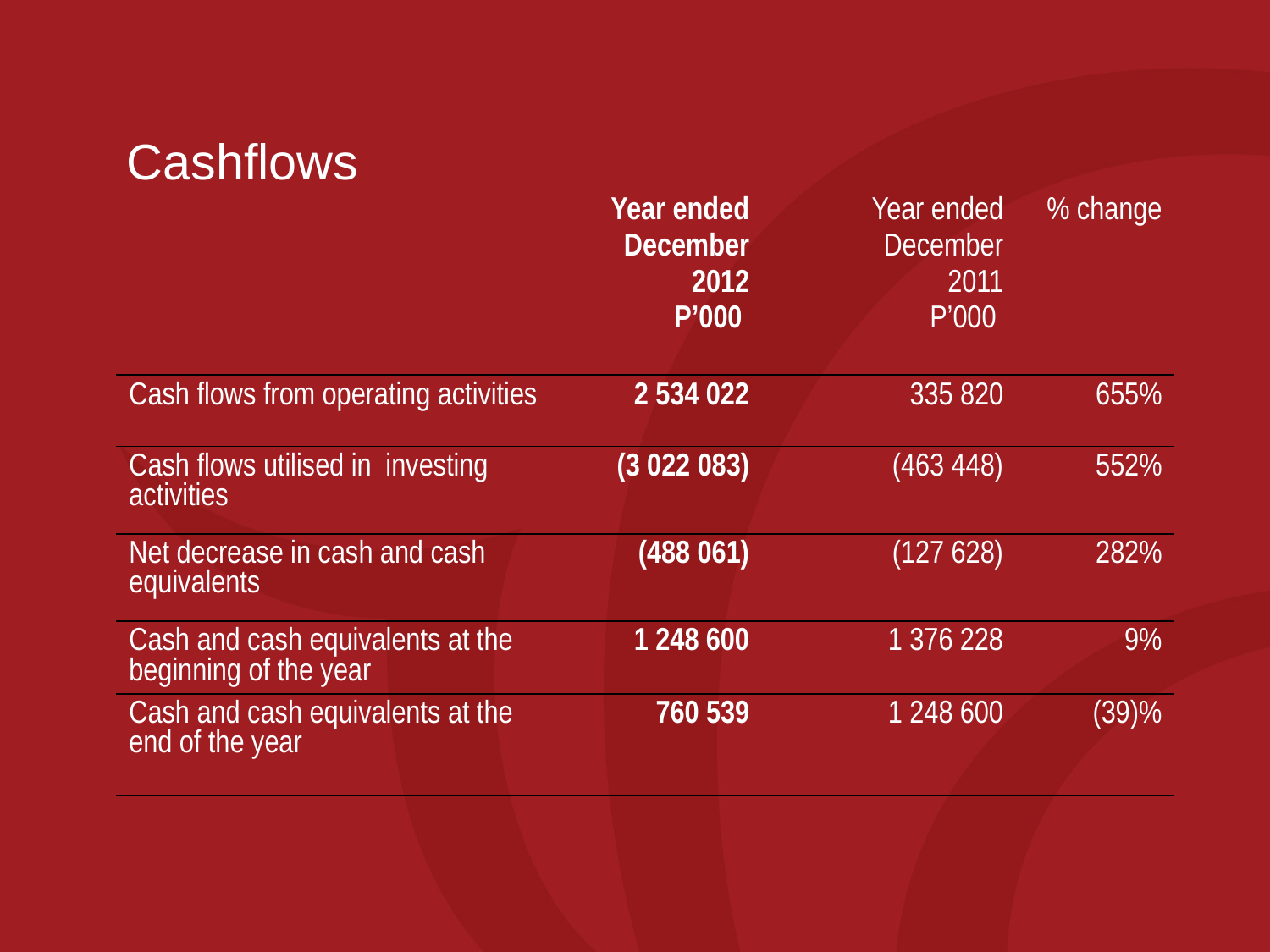

Cashflows
|  | Year ended December 2012 P’000 |  | Year ended December 2011 P’000 | % change |
| --- | --- | --- | --- | --- |
| Cash flows from operating activities | 2 534 022 |  | 335 820 | 655% |
| Cash flows utilised in investing activities | (3 022 083) |  | (463 448) | 552% |
| Net decrease in cash and cash equivalents | (488 061) |  | (127 628) | 282% |
| Cash and cash equivalents at the beginning of the year | 1 248 600 |  | 1 376 228 | 9% |
| Cash and cash equivalents at the end of the year | 760 539 |  | 1 248 600 | (39)% |